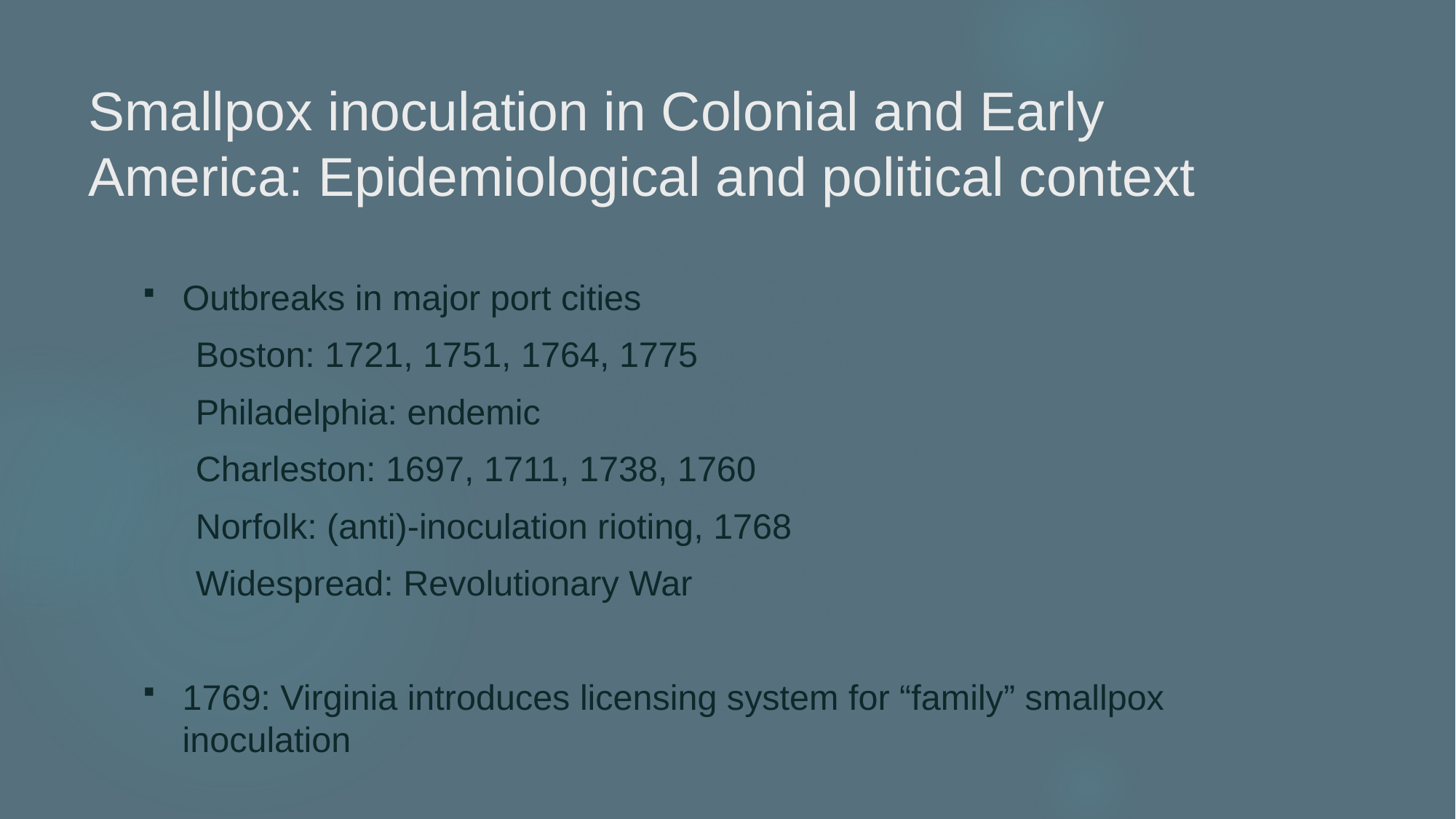

# Smallpox inoculation in Colonial and Early America: Epidemiological and political context
Outbreaks in major port cities
	Boston: 1721, 1751, 1764, 1775
	Philadelphia: endemic
	Charleston: 1697, 1711, 1738, 1760
	Norfolk: (anti)-inoculation rioting, 1768
	Widespread: Revolutionary War

1769: Virginia introduces licensing system for “family” smallpox inoculation